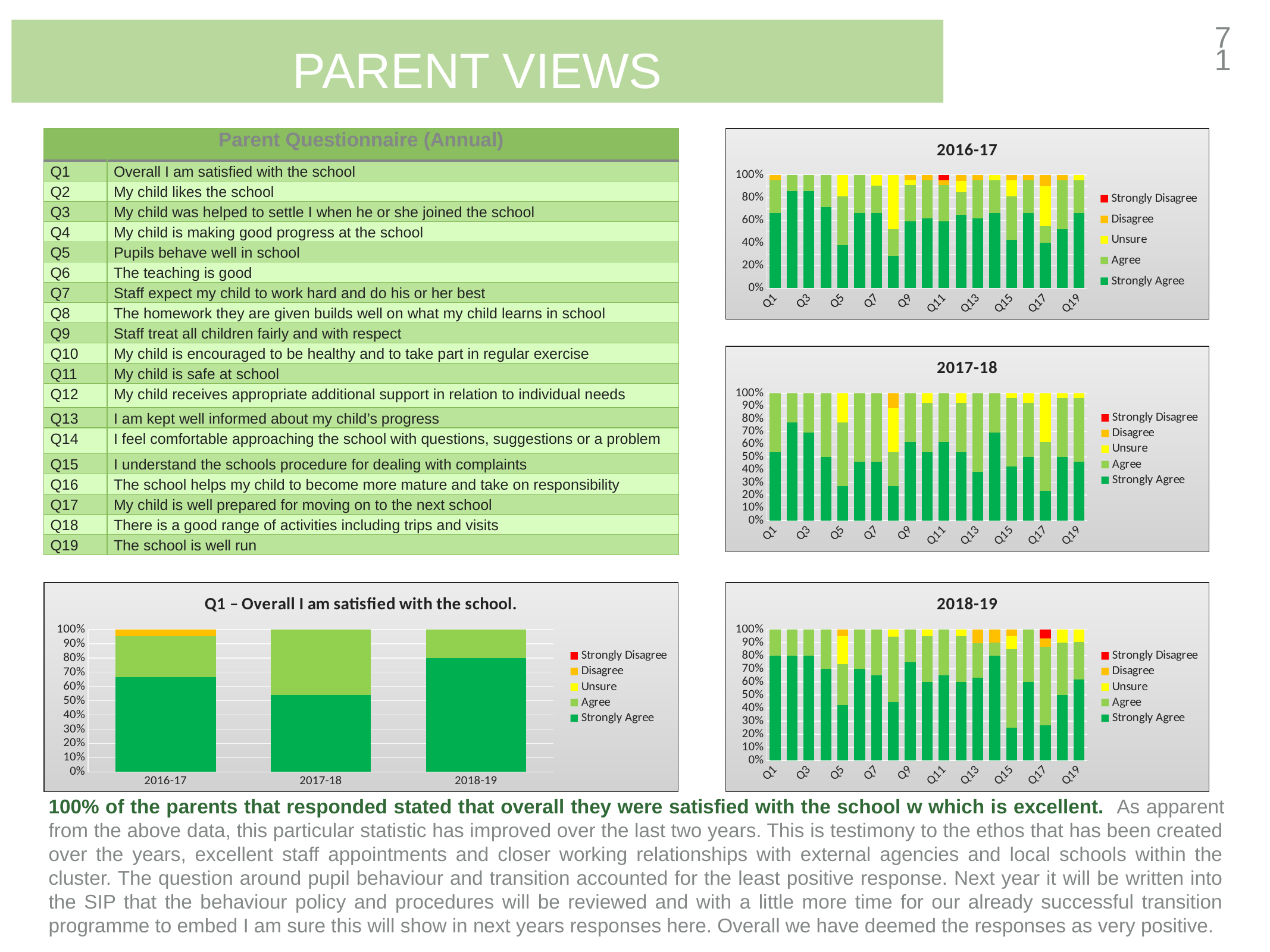

Parent views
71
| Parent Questionnaire (Annual) |  |
| --- | --- |
| Q1 | Overall I am satisfied with the school |
| Q2 | My child likes the school |
| Q3 | My child was helped to settle I when he or she joined the school |
| Q4 | My child is making good progress at the school |
| Q5 | Pupils behave well in school |
| Q6 | The teaching is good |
| Q7 | Staff expect my child to work hard and do his or her best |
| Q8 | The homework they are given builds well on what my child learns in school |
| Q9 | Staff treat all children fairly and with respect |
| Q10 | My child is encouraged to be healthy and to take part in regular exercise |
| Q11 | My child is safe at school |
| Q12 | My child receives appropriate additional support in relation to individual needs |
| Q13 | I am kept well informed about my child’s progress |
| Q14 | I feel comfortable approaching the school with questions, suggestions or a problem |
| Q15 | I understand the schools procedure for dealing with complaints |
| Q16 | The school helps my child to become more mature and take on responsibility |
| Q17 | My child is well prepared for moving on to the next school |
| Q18 | There is a good range of activities including trips and visits |
| Q19 | The school is well run |

### Chart: 2016-17

| Category | Strongly Agree | Agree | Unsure | Disagree | Strongly Disagree |
|---|---|---|---|---|---|
| Q1 | 14.0 | 6.0 | 0.0 | 1.0 | 0.0 |
| Q2 | 18.0 | 3.0 | 0.0 | 0.0 | 0.0 |
| Q3 | 18.0 | 3.0 | 0.0 | 0.0 | 0.0 |
| Q4 | 15.0 | 6.0 | 0.0 | 0.0 | 0.0 |
| Q5 | 8.0 | 9.0 | 4.0 | 0.0 | 0.0 |
| Q6 | 14.0 | 7.0 | 0.0 | 0.0 | 0.0 |
| Q7 | 14.0 | 5.0 | 2.0 | 0.0 | 0.0 |
| Q8 | 6.0 | 5.0 | 10.0 | 0.0 | 0.0 |
| Q9 | 13.0 | 7.0 | 1.0 | 1.0 | 0.0 |
| Q10 | 13.0 | 7.0 | 0.0 | 1.0 | 0.0 |
| Q11 | 13.0 | 7.0 | 0.0 | 1.0 | 1.0 |
| Q12 | 13.0 | 4.0 | 2.0 | 1.0 | 0.0 |
| Q13 | 13.0 | 7.0 | 0.0 | 1.0 | 0.0 |
| Q14 | 14.0 | 6.0 | 1.0 | 0.0 | 0.0 |
| Q15 | 9.0 | 8.0 | 3.0 | 1.0 | 0.0 |
| Q16 | 14.0 | 6.0 | 0.0 | 1.0 | 0.0 |
| Q17 | 8.0 | 3.0 | 7.0 | 2.0 | 0.0 |
| Q18 | 11.0 | 9.0 | 0.0 | 1.0 | 0.0 |
| Q19 | 14.0 | 6.0 | 1.0 | 0.0 | 0.0 |

### Chart: 2017-18

| Category | Strongly Agree | Agree | Unsure | Disagree | Strongly Disagree |
|---|---|---|---|---|---|
| Q1 | 14.0 | 12.0 | 0.0 | 0.0 | 0.0 |
| Q2 | 20.0 | 6.0 | 0.0 | 0.0 | 0.0 |
| Q3 | 18.0 | 8.0 | 0.0 | 0.0 | 0.0 |
| Q4 | 13.0 | 13.0 | 0.0 | 0.0 | 0.0 |
| Q5 | 7.0 | 13.0 | 6.0 | 0.0 | 0.0 |
| Q6 | 12.0 | 14.0 | 0.0 | 0.0 | 0.0 |
| Q7 | 12.0 | 14.0 | 0.0 | 0.0 | 0.0 |
| Q8 | 7.0 | 7.0 | 9.0 | 3.0 | 0.0 |
| Q9 | 16.0 | 10.0 | 0.0 | 0.0 | 0.0 |
| Q10 | 14.0 | 10.0 | 2.0 | 0.0 | 0.0 |
| Q11 | 16.0 | 10.0 | 0.0 | 0.0 | 0.0 |
| Q12 | 14.0 | 10.0 | 2.0 | 0.0 | 0.0 |
| Q13 | 10.0 | 16.0 | 0.0 | 0.0 | 0.0 |
| Q14 | 18.0 | 8.0 | 0.0 | 0.0 | 0.0 |
| Q15 | 11.0 | 14.0 | 1.0 | 0.0 | 0.0 |
| Q16 | 13.0 | 11.0 | 2.0 | 0.0 | 0.0 |
| Q17 | 6.0 | 10.0 | 10.0 | 0.0 | 0.0 |
| Q18 | 13.0 | 12.0 | 1.0 | 0.0 | 0.0 |
| Q19 | 12.0 | 13.0 | 1.0 | 0.0 | 0.0 |

### Chart: Q1 – Overall I am satisfied with the school.

| Category | Strongly Agree | Agree | Unsure | Disagree | Strongly Disagree |
|---|---|---|---|---|---|
| 2016-17 | 14.0 | 6.0 | 0.0 | 1.0 | 0.0 |
| 2017-18 | 14.0 | 12.0 | 0.0 | 0.0 | 0.0 |
| 2018-19 | 16.0 | 4.0 | 0.0 | 0.0 | 0.0 |

### Chart: 2018-19

| Category | Strongly Agree | Agree | Unsure | Disagree | Strongly Disagree |
|---|---|---|---|---|---|
| Q1 | 16.0 | 4.0 | 0.0 | 0.0 | 0.0 |
| Q2 | 16.0 | 4.0 | 0.0 | 0.0 | 0.0 |
| Q3 | 16.0 | 4.0 | 0.0 | 0.0 | 0.0 |
| Q4 | 14.0 | 6.0 | 0.0 | 0.0 | 0.0 |
| Q5 | 8.0 | 6.0 | 4.0 | 1.0 | 0.0 |
| Q6 | 14.0 | 6.0 | 0.0 | 0.0 | 0.0 |
| Q7 | 13.0 | 7.0 | 0.0 | 0.0 | 0.0 |
| Q8 | 8.0 | 9.0 | 1.0 | 0.0 | 0.0 |
| Q9 | 15.0 | 5.0 | 0.0 | 0.0 | 0.0 |
| Q10 | 12.0 | 7.0 | 1.0 | 0.0 | 0.0 |
| Q11 | 13.0 | 7.0 | 0.0 | 0.0 | 0.0 |
| Q12 | 12.0 | 7.0 | 1.0 | 0.0 | 0.0 |
| Q13 | 12.0 | 5.0 | 0.0 | 2.0 | 0.0 |
| Q14 | 16.0 | 2.0 | 0.0 | 2.0 | 0.0 |
| Q15 | 5.0 | 12.0 | 2.0 | 1.0 | 0.0 |
| Q16 | 12.0 | 8.0 | 0.0 | 0.0 | 0.0 |
| Q17 | 4.0 | 9.0 | 0.0 | 1.0 | 1.0 |
| Q18 | 10.0 | 8.0 | 2.0 | 0.0 | 0.0 |
| Q19 | 13.0 | 6.0 | 2.0 | 0.0 | 0.0 |
100% of the parents that responded stated that overall they were satisfied with the school w which is excellent.  As apparent from the above data, this particular statistic has improved over the last two years. This is testimony to the ethos that has been created over the years, excellent staff appointments and closer working relationships with external agencies and local schools within the cluster. The question around pupil behaviour and transition accounted for the least positive response. Next year it will be written into the SIP that the behaviour policy and procedures will be reviewed and with a little more time for our already successful transition programme to embed I am sure this will show in next years responses here. Overall we have deemed the responses as very positive.